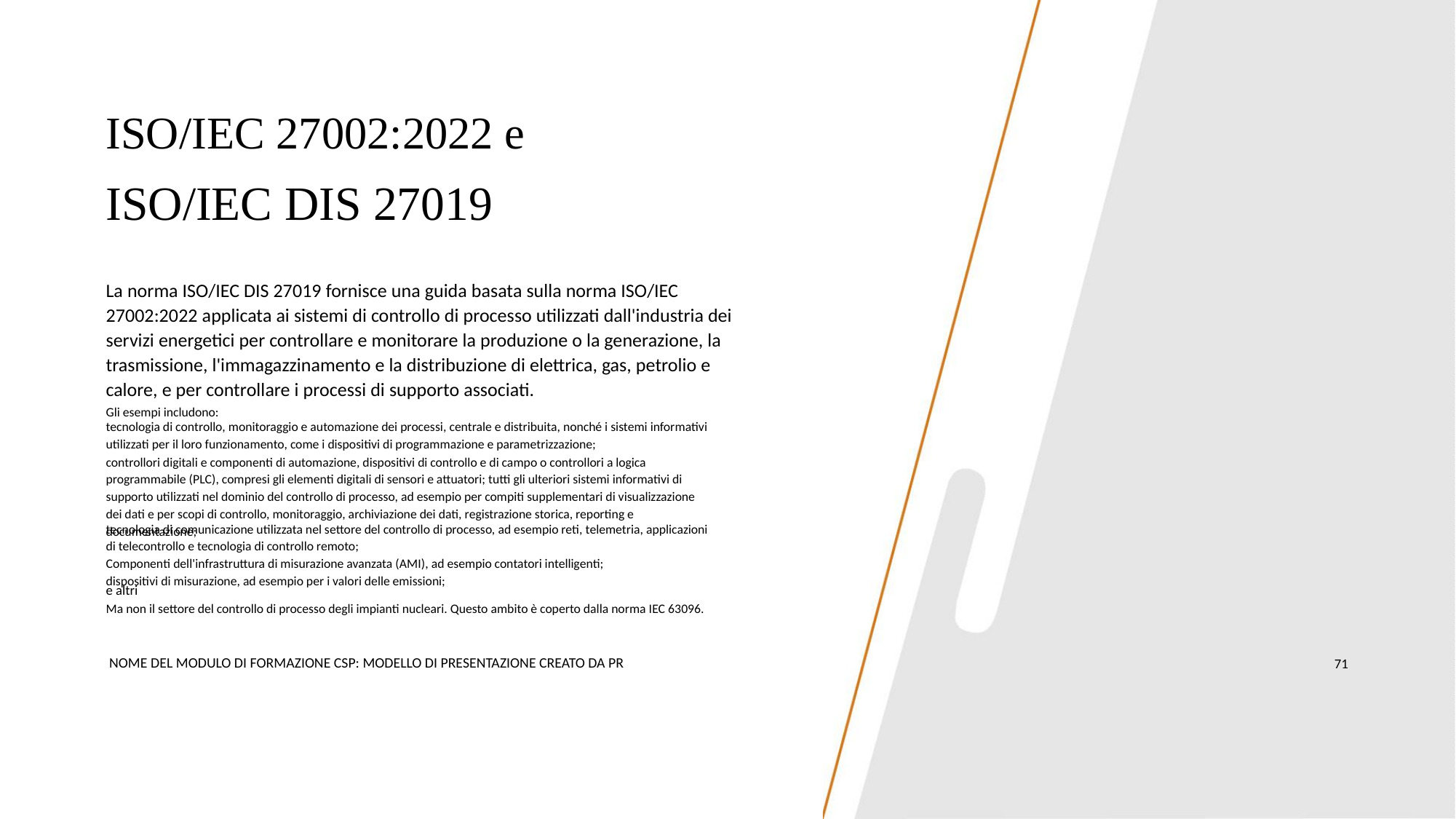

ISO/IEC 27002:2022 e
ISO/IEC DIS 27019
La norma ISO/IEC DIS 27019 fornisce una guida basata sulla norma ISO/IEC
27002:2022 applicata ai sistemi di controllo di processo utilizzati dall'industria dei
servizi energetici per controllare e monitorare la produzione o la generazione, la
trasmissione, l'immagazzinamento e la distribuzione di elettrica, gas, petrolio e
calore, e per controllare i processi di supporto associati.
Gli esempi includono:
tecnologia di controllo, monitoraggio e automazione dei processi, centrale e distribuita, nonché i sistemi informativi
utilizzati per il loro funzionamento, come i dispositivi di programmazione e parametrizzazione;
controllori digitali e componenti di automazione, dispositivi di controllo e di campo o controllori a logica
programmabile (PLC), compresi gli elementi digitali di sensori e attuatori; tutti gli ulteriori sistemi informativi di
supporto utilizzati nel dominio del controllo di processo, ad esempio per compiti supplementari di visualizzazione
dei dati e per scopi di controllo, monitoraggio, archiviazione dei dati, registrazione storica, reporting e
documentazione;
tecnologia di comunicazione utilizzata nel settore del controllo di processo, ad esempio reti, telemetria, applicazioni
di telecontrollo e tecnologia di controllo remoto;
Componenti dell'infrastruttura di misurazione avanzata (AMI), ad esempio contatori intelligenti;
dispositivi di misurazione, ad esempio per i valori delle emissioni;
e altri
Ma non il settore del controllo di processo degli impianti nucleari. Questo ambito è coperto dalla norma IEC 63096.
NOME DEL MODULO DI FORMAZIONE CSP: MODELLO DI PRESENTAZIONE CREATO DA PR
71